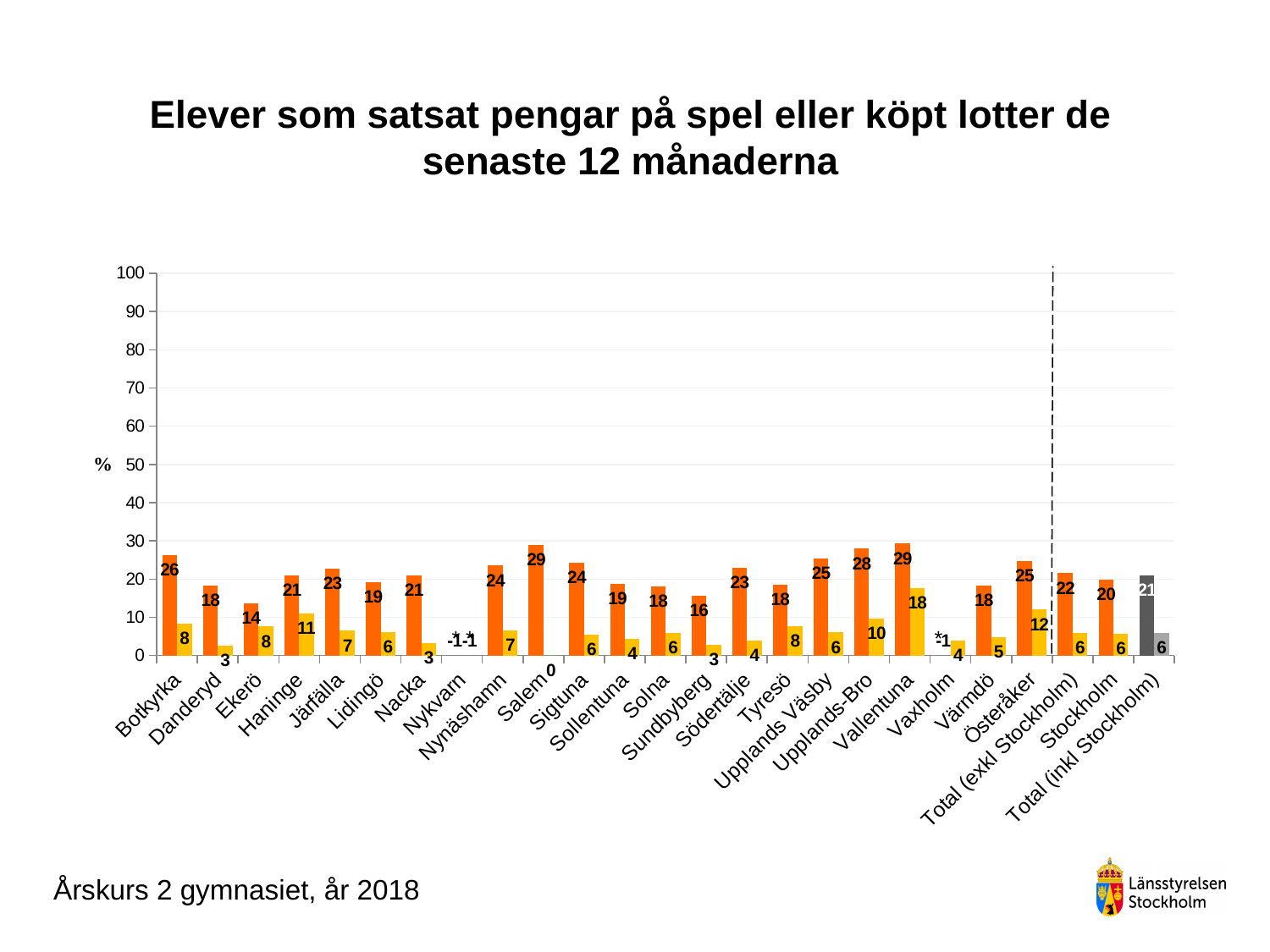

### Chart

| Category | Pojke årskurs 2 gymnasiet | Flicka årskurs 2 gymnasiet |
|---|---|---|
| Botkyrka | 26.229508196721312 | 8.287292817679557 |
| Danderyd | 18.30985915492958 | 2.608695652173913 |
| Ekerö | 13.698630136986301 | 7.59493670886076 |
| Haninge | 20.982142857142858 | 10.99476439790576 |
| Järfälla | 22.702702702702705 | 6.521739130434782 |
| Lidingö | 19.25465838509317 | 6.211180124223603 |
| Nacka | 21.052631578947366 | 3.3112582781456954 |
| Nykvarn | -1.0 | -1.0 |
| Nynäshamn | 23.52941176470588 | 6.666666666666667 |
| Salem | 28.947368421052634 | 0.0 |
| Sigtuna | 24.305555555555554 | 5.555555555555555 |
| Sollentuna | 18.823529411764707 | 4.390243902439024 |
| Solna | 18.095238095238095 | 6.0 |
| Sundbyberg | 15.66265060240964 | 2.857142857142857 |
| Södertälje | 23.015873015873016 | 3.8910505836575875 |
| Tyresö | 18.478260869565215 | 7.627118644067797 |
| Upplands Väsby | 25.438596491228072 | 6.024096385542169 |
| Upplands-Bro | 27.941176470588236 | 9.615384615384617 |
| Vallentuna | 29.268292682926827 | 17.647058823529413 |
| Vaxholm | -1.0 | 4.0 |
| Värmdö | 18.38235294117647 | 4.854368932038835 |
| Österåker | 24.691358024691358 | 12.0 |
| Total (exkl Stockholm) | 21.53372132831222 | 5.9984520123839005 |
| Stockholm | 19.95708154506438 | 5.7112638815441565 |
| Total (inkl Stockholm) | 20.919540229885058 | 5.87709497206704 |
# Elever som satsat pengar på spel eller köpt lotter de senaste 12 månaderna
*
* *
Årskurs 2 gymnasiet, år 2018